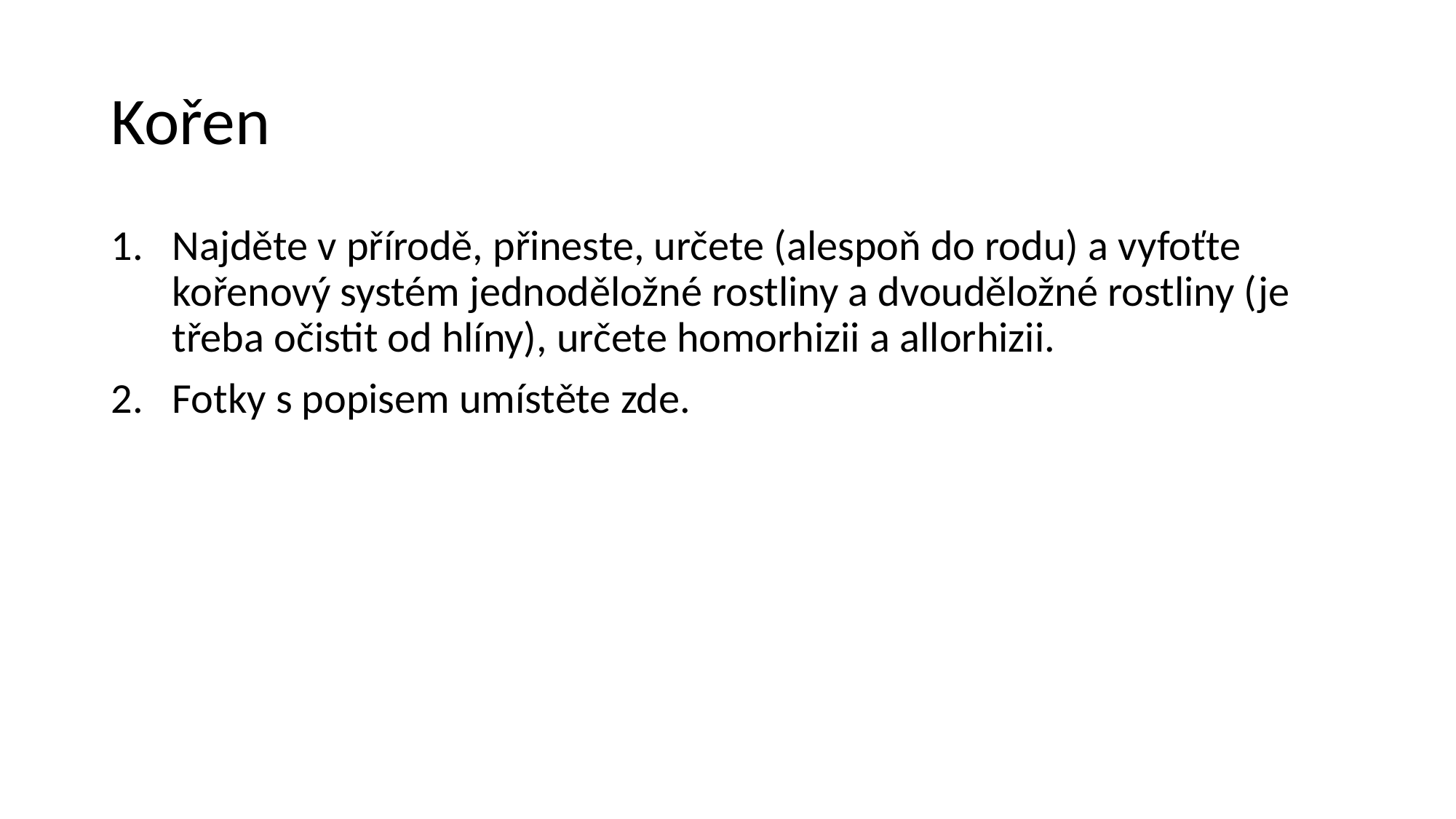

# Kořen
Najděte v přírodě, přineste, určete (alespoň do rodu) a vyfoťte kořenový systém jednoděložné rostliny a dvouděložné rostliny (je třeba očistit od hlíny), určete homorhizii a allorhizii.
Fotky s popisem umístěte zde.